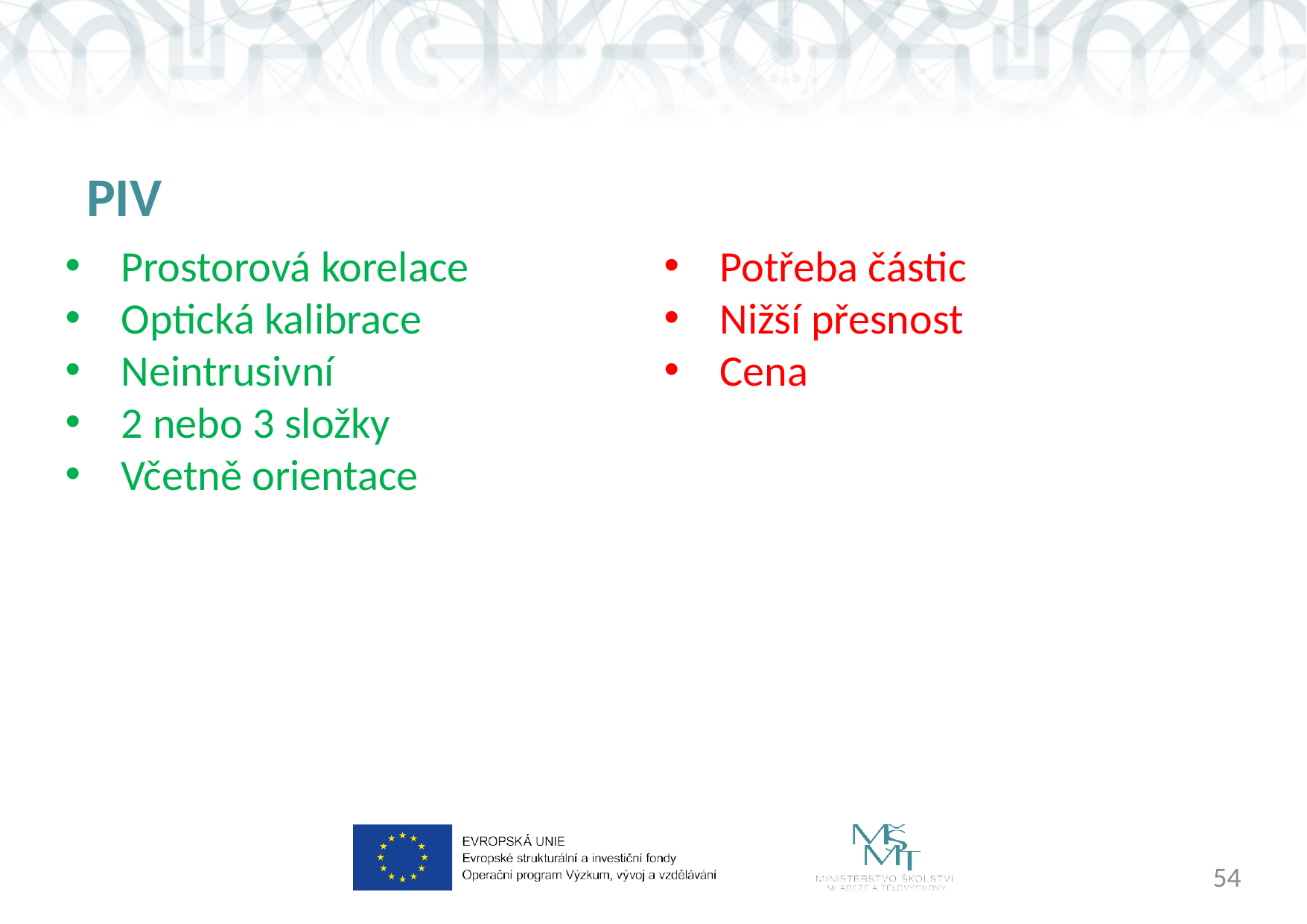

# PIV
Potřeba částic
Nižší přesnost
Cena
Prostorová korelace
Optická kalibrace
Neintrusivní
2 nebo 3 složky
Včetně orientace
54